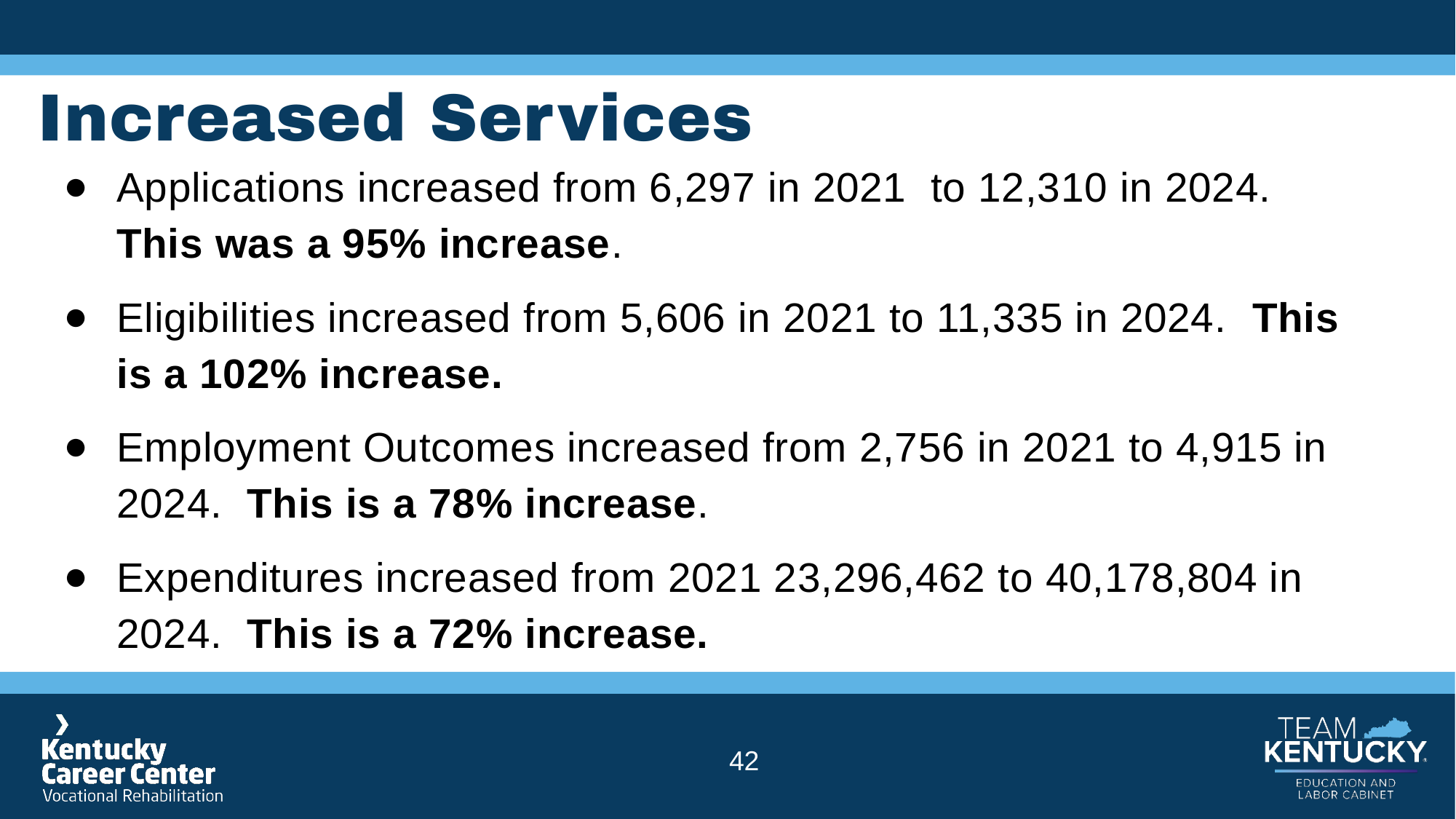

# Increased Services
Applications increased from 6,297 in 2021  to 12,310 in 2024.  This was a 95% increase.
Eligibilities increased from 5,606 in 2021 to 11,335 in 2024.  This is a 102% increase.
Employment Outcomes increased from 2,756 in 2021 to 4,915 in 2024.  This is a 78% increase.
Expenditures increased from 2021 23,296,462 to 40,178,804 in 2024.  This is a 72% increase.
42